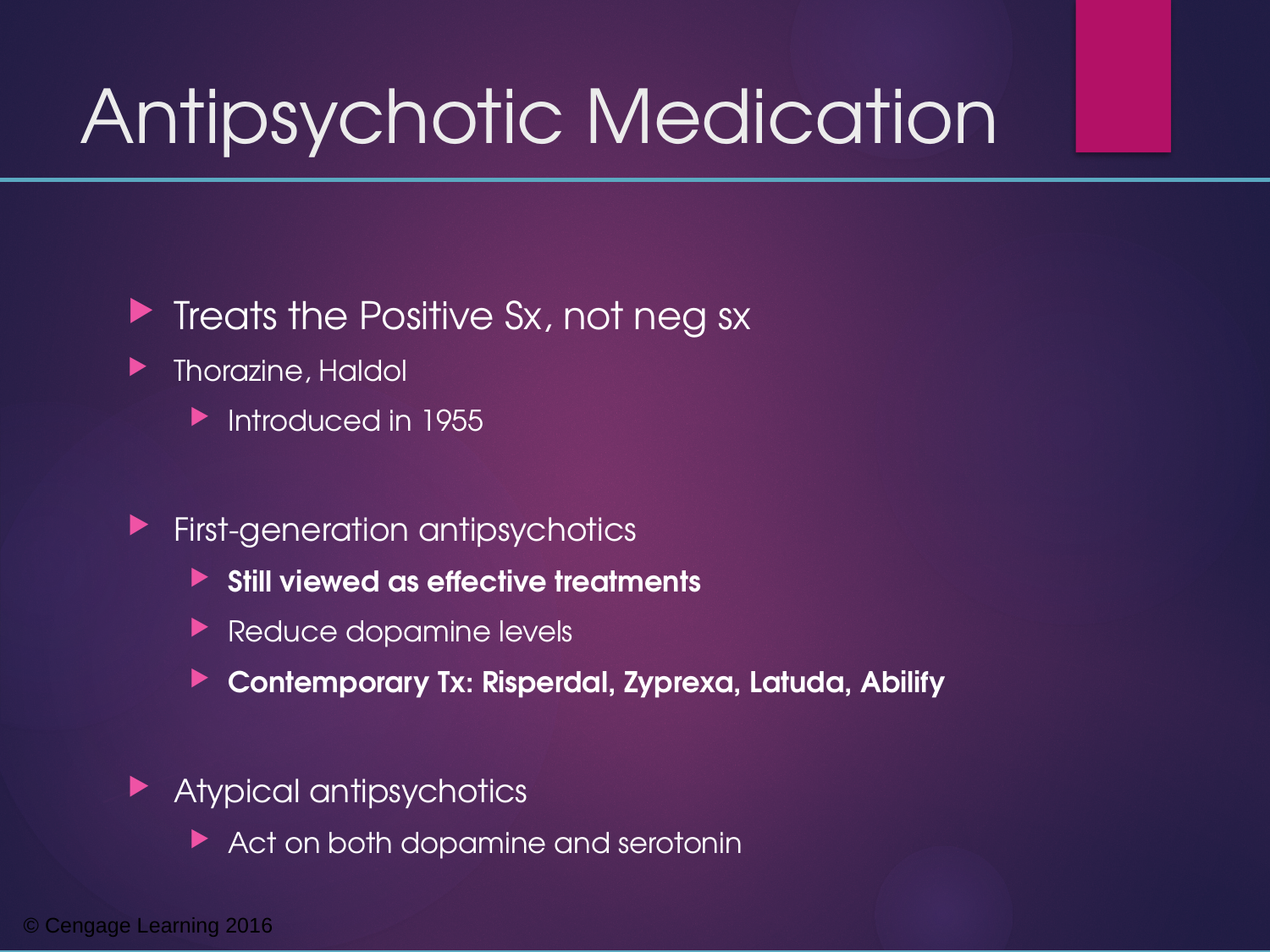

# Antipsychotic Medication
Treats the Positive Sx, not neg sx
Thorazine, Haldol
Introduced in 1955

First-generation antipsychotics
Still viewed as effective treatments
Reduce dopamine levels
Contemporary Tx: Risperdal, Zyprexa, Latuda, Abilify

Atypical antipsychotics
Act on both dopamine and serotonin